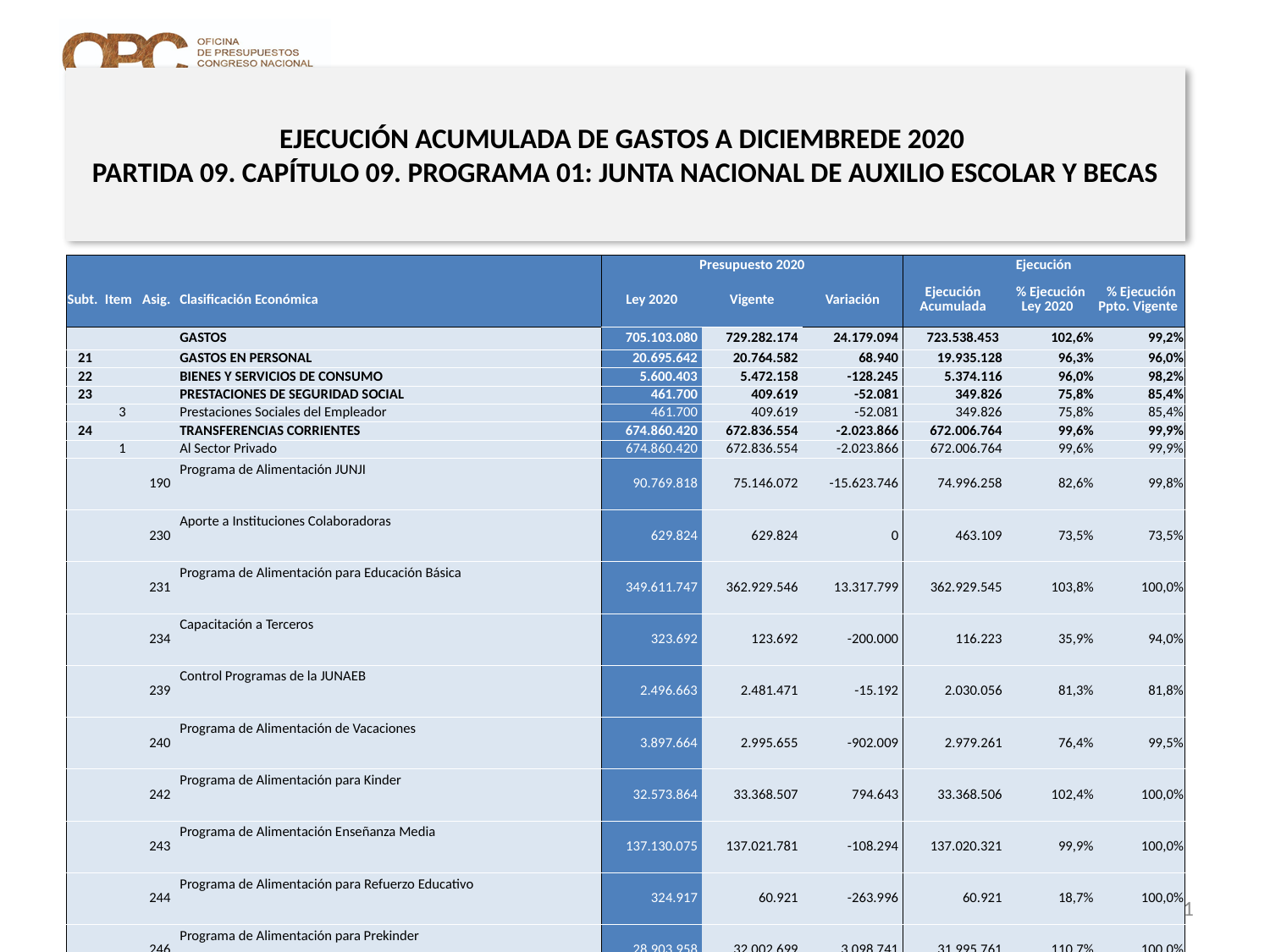

# EJECUCIÓN ACUMULADA DE GASTOS A DICIEMBREDE 2020 PARTIDA 09. CAPÍTULO 09. PROGRAMA 01: JUNTA NACIONAL DE AUXILIO ESCOLAR Y BECAS
en miles de pesos 2020                                                                                                                      …1 de 2
|  |  |  |  | Presupuesto 2020 |  |  | Ejecución |  |  |
| --- | --- | --- | --- | --- | --- | --- | --- | --- | --- |
| Subt. | Item | Asig. | Clasificación Económica | Ley 2020 | Vigente | Variación | Ejecución Acumulada | % Ejecución Ley 2020 | % Ejecución Ppto. Vigente |
|  |  |  | GASTOS | 705.103.080 | 729.282.174 | 24.179.094 | 723.538.453 | 102,6% | 99,2% |
| 21 |  |  | GASTOS EN PERSONAL | 20.695.642 | 20.764.582 | 68.940 | 19.935.128 | 96,3% | 96,0% |
| 22 |  |  | BIENES Y SERVICIOS DE CONSUMO | 5.600.403 | 5.472.158 | -128.245 | 5.374.116 | 96,0% | 98,2% |
| 23 |  |  | PRESTACIONES DE SEGURIDAD SOCIAL | 461.700 | 409.619 | -52.081 | 349.826 | 75,8% | 85,4% |
|  | 3 |  | Prestaciones Sociales del Empleador | 461.700 | 409.619 | -52.081 | 349.826 | 75,8% | 85,4% |
| 24 |  |  | TRANSFERENCIAS CORRIENTES | 674.860.420 | 672.836.554 | -2.023.866 | 672.006.764 | 99,6% | 99,9% |
|  | 1 |  | Al Sector Privado | 674.860.420 | 672.836.554 | -2.023.866 | 672.006.764 | 99,6% | 99,9% |
|  |  | 190 | Programa de Alimentación JUNJI | 90.769.818 | 75.146.072 | -15.623.746 | 74.996.258 | 82,6% | 99,8% |
|  |  | 230 | Aporte a Instituciones Colaboradoras | 629.824 | 629.824 | 0 | 463.109 | 73,5% | 73,5% |
|  |  | 231 | Programa de Alimentación para Educación Básica | 349.611.747 | 362.929.546 | 13.317.799 | 362.929.545 | 103,8% | 100,0% |
|  |  | 234 | Capacitación a Terceros | 323.692 | 123.692 | -200.000 | 116.223 | 35,9% | 94,0% |
|  |  | 239 | Control Programas de la JUNAEB | 2.496.663 | 2.481.471 | -15.192 | 2.030.056 | 81,3% | 81,8% |
|  |  | 240 | Programa de Alimentación de Vacaciones | 3.897.664 | 2.995.655 | -902.009 | 2.979.261 | 76,4% | 99,5% |
|  |  | 242 | Programa de Alimentación para Kinder | 32.573.864 | 33.368.507 | 794.643 | 33.368.506 | 102,4% | 100,0% |
|  |  | 243 | Programa de Alimentación Enseñanza Media | 137.130.075 | 137.021.781 | -108.294 | 137.020.321 | 99,9% | 100,0% |
|  |  | 244 | Programa de Alimentación para Refuerzo Educativo | 324.917 | 60.921 | -263.996 | 60.921 | 18,7% | 100,0% |
|  |  | 246 | Programa de Alimentación para Prekinder | 28.903.958 | 32.002.699 | 3.098.741 | 31.995.761 | 110,7% | 100,0% |
|  |  | 248 | Programa de Alimentacion Especial para Estudiantes Adultos | 5.471.995 | 5.471.995 | 0 | 5.471.995 | 100,0% | 100,0% |
|  |  | 249 | Programa Alimentación para Actividades Extraescolares en liceos | 186.030 | 46.005 | -140.025 | 46.003 | 24,7% | 100,0% |
|  |  | 258 | Programa de Alimentación Reescolarización plan 12 años escolaridad | 216.173 | 13.200 | -202.973 | 12.891 | 6,0% | 97,7% |
|  |  | 290 | Bono manipuladoras de alimentos | 17.340.000 | 17.340.000 | 0 | 17.340.001 | 100,0% | 100,0% |
|  |  | 292 | Bono Manipuladoras Zonas Extremas | 4.144.055 | 2.892.934 | -1.251.121 | 2.886.276 | 69,6% | 99,8% |
|  |  | 293 | Programa de Alimentación SENAME | 839.945 | 312.252 | -527.693 | 289.637 | 34,5% | 92,8% |
21